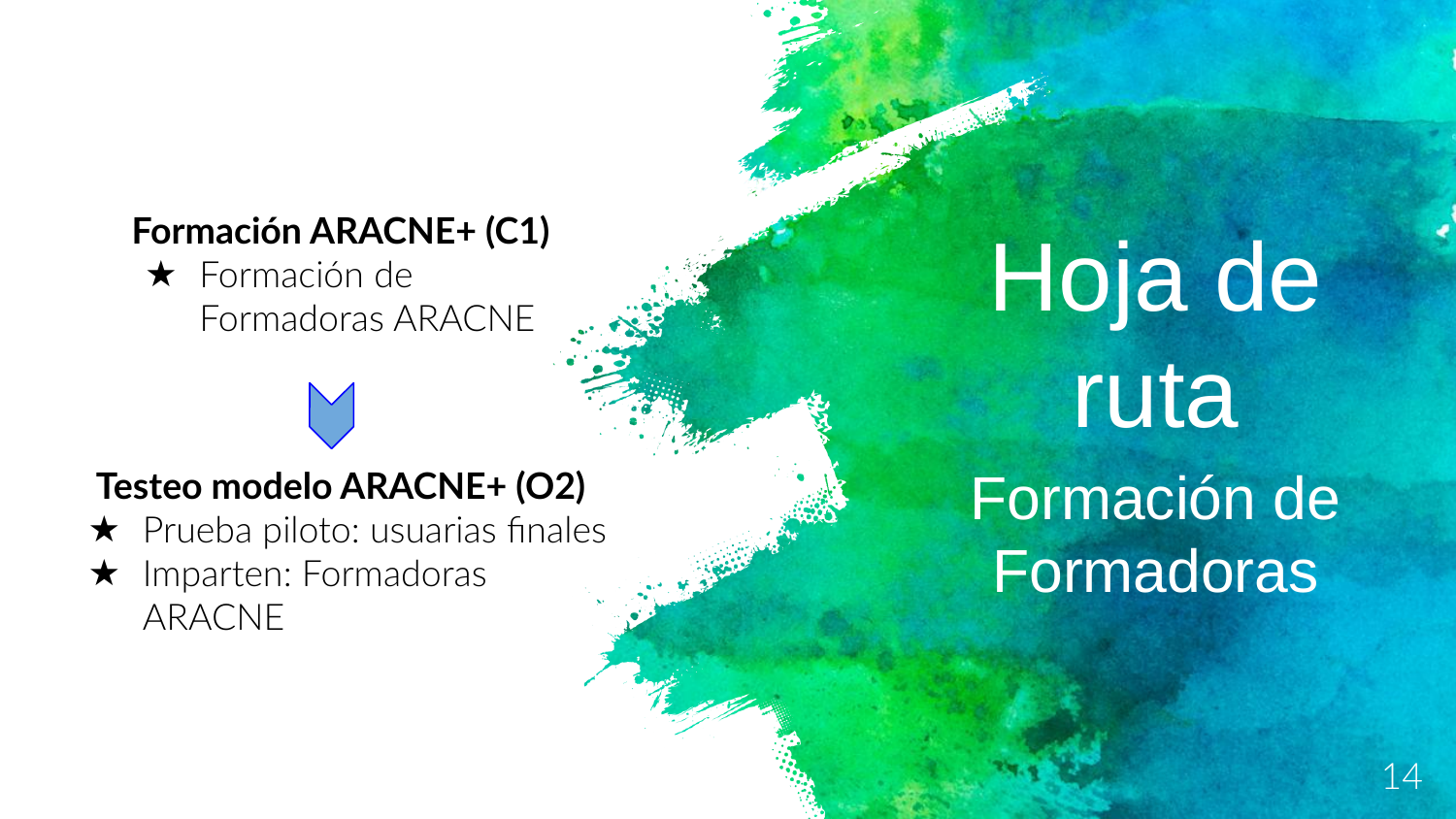

Hoja de ruta
Formación de Formadoras
Formación ARACNE+ (C1)
Formación de Formadoras ARACNE

Testeo modelo ARACNE+ (O2)
Prueba piloto: usuarias finales
Imparten: Formadoras ARACNE
14